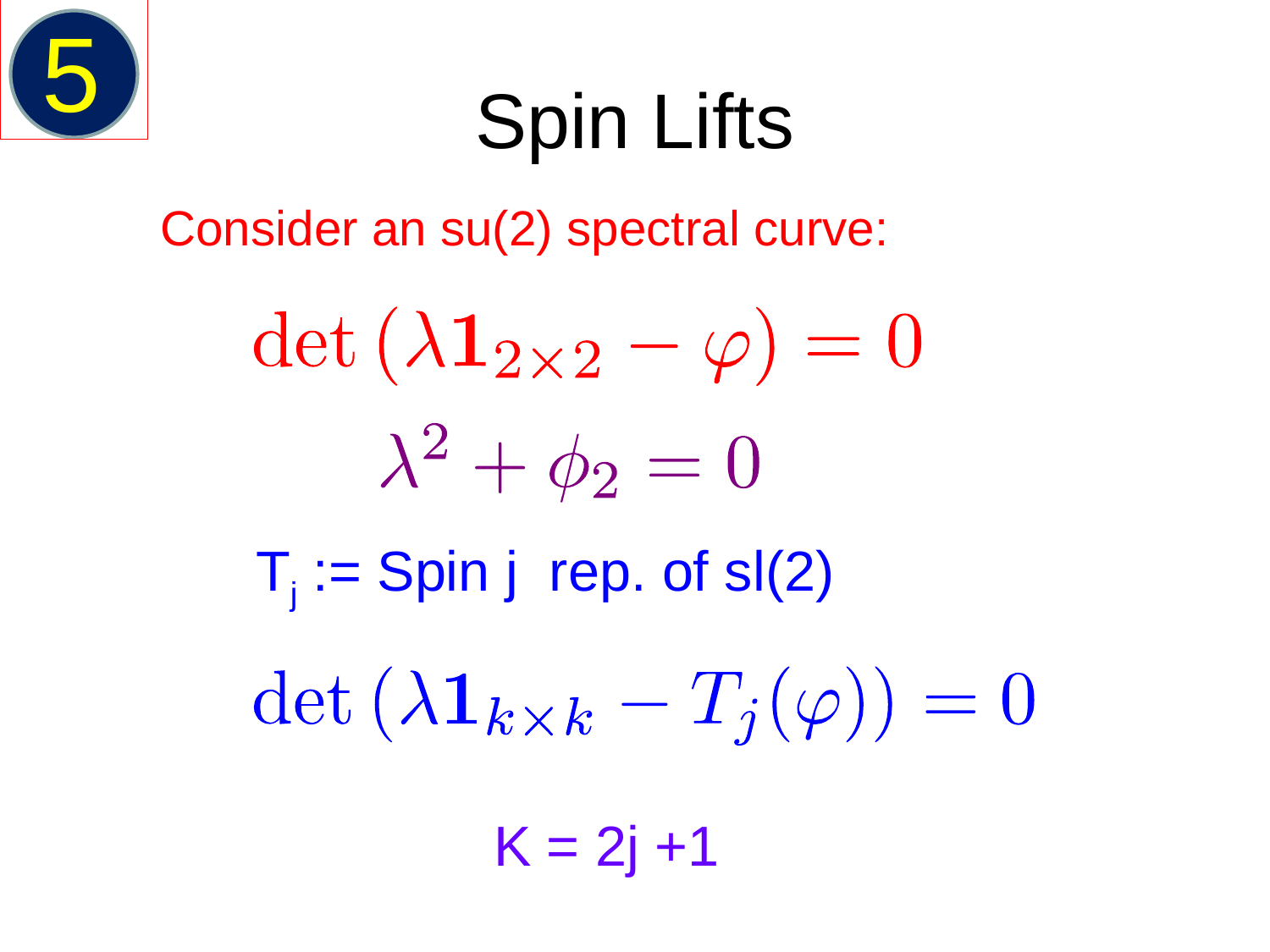

5

# Spin Lifts
Consider an su(2) spectral curve:

Tj := Spin j  rep. of sl(2)

 K = 2j +1